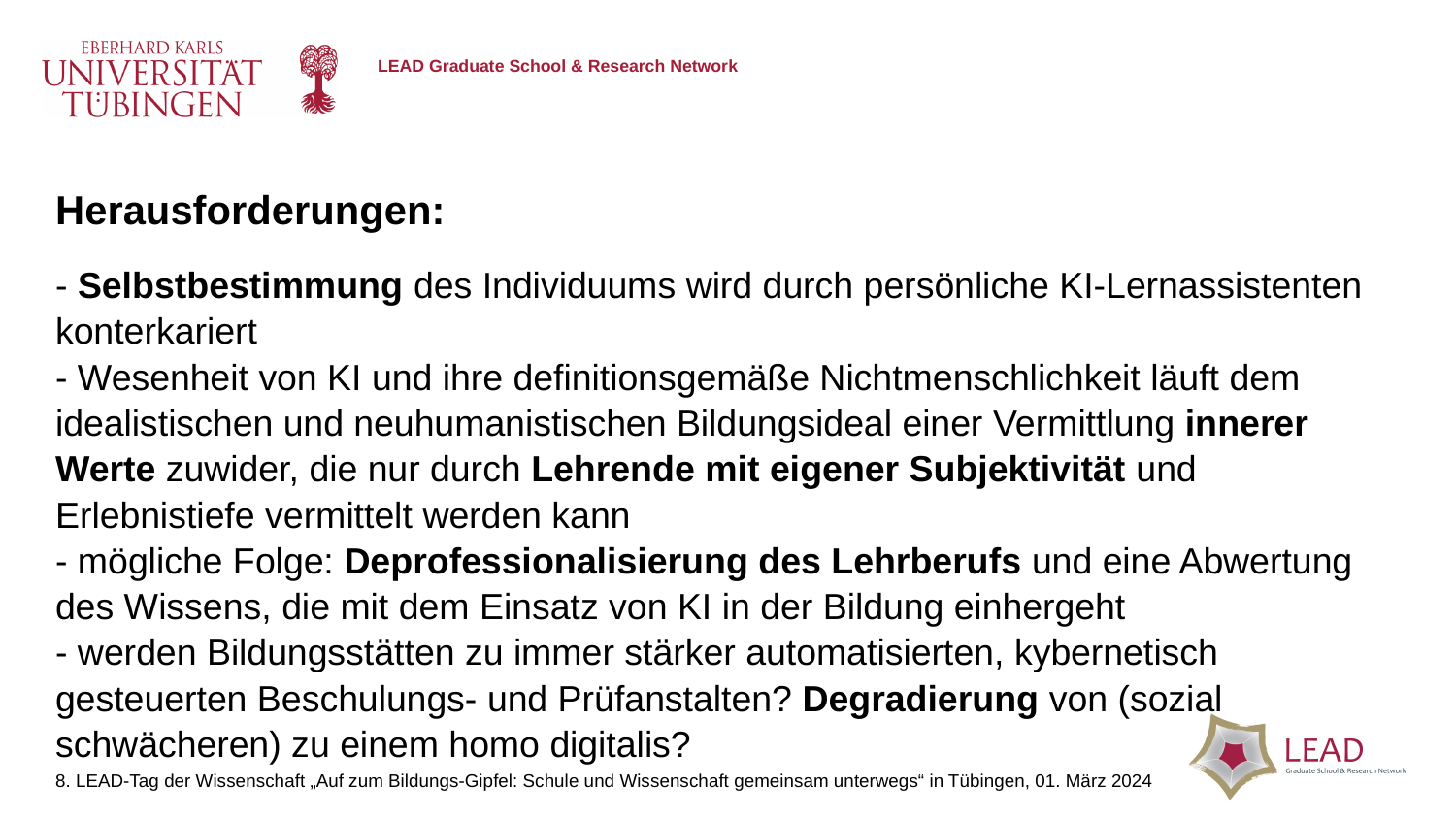

Herausforderungen:
- Selbstbestimmung des Individuums wird durch persönliche KI-Lernassistenten konterkariert
- Wesenheit von KI und ihre definitionsgemäße Nichtmenschlichkeit läuft dem idealistischen und neuhumanistischen Bildungsideal einer Vermittlung innerer Werte zuwider, die nur durch Lehrende mit eigener Subjektivität und Erlebnistiefe vermittelt werden kann
- mögliche Folge: Deprofessionalisierung des Lehrberufs und eine Abwertung des Wissens, die mit dem Einsatz von KI in der Bildung einhergeht
- werden Bildungsstätten zu immer stärker automatisierten, kybernetisch gesteuerten Beschulungs- und Prüfanstalten? Degradierung von (sozial schwächeren) zu einem homo digitalis?